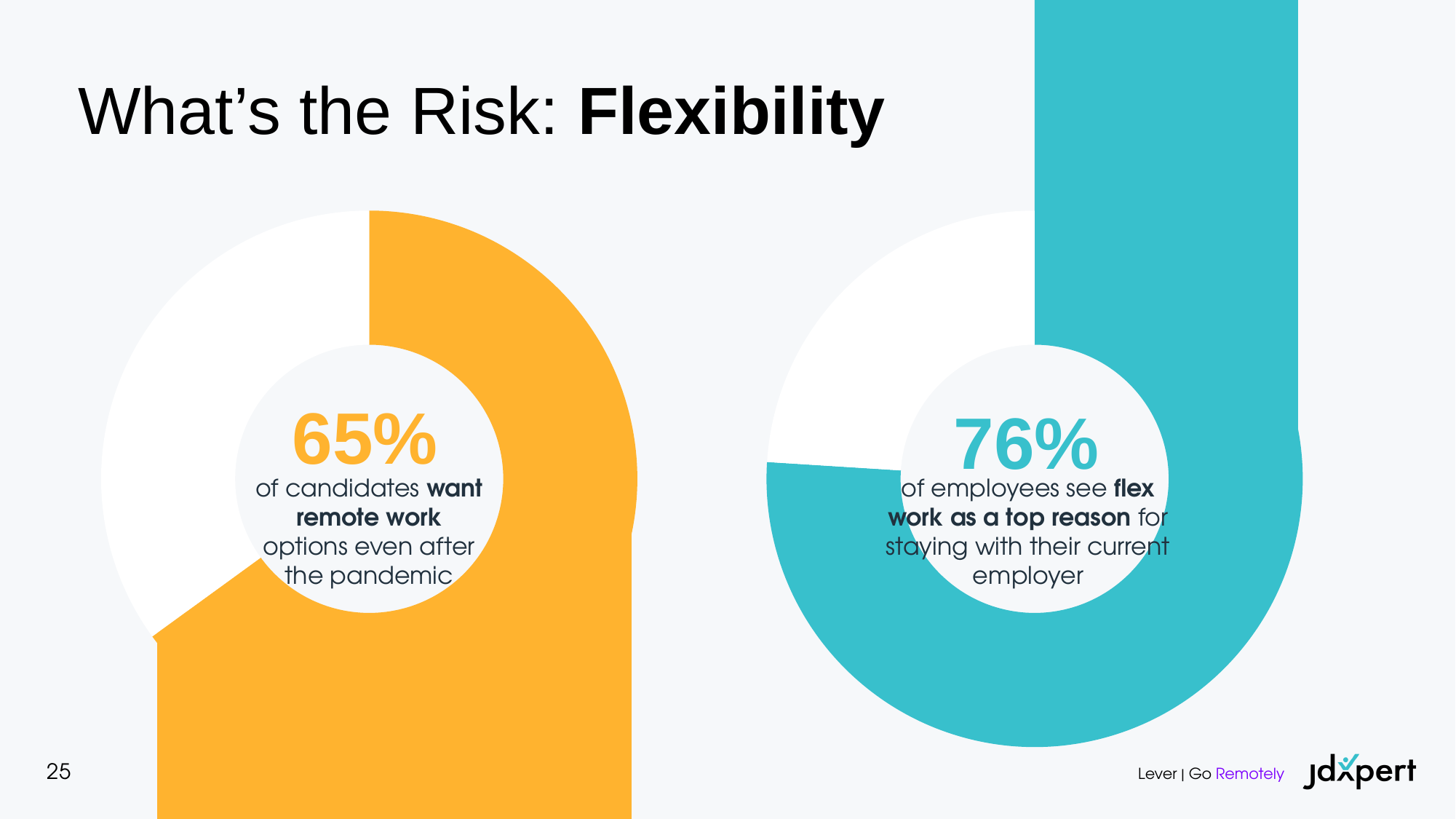

# What’s the Risk: Flexibility

### Chart

| Category | Operating Expenses |
|---|---|
| HC or Workforce Costs | 0.65 |
| Other Costs | 0.35 |

### Chart

| Category | Operating Expenses |
|---|---|
| HC or Workforce Costs | 0.76 |
| Other Costs | 0.24 |

65%
76%

of candidates want remote work options even after the pandemic
of employees see flex work as a top reason for staying with their current employer

Lever | Go Remotely